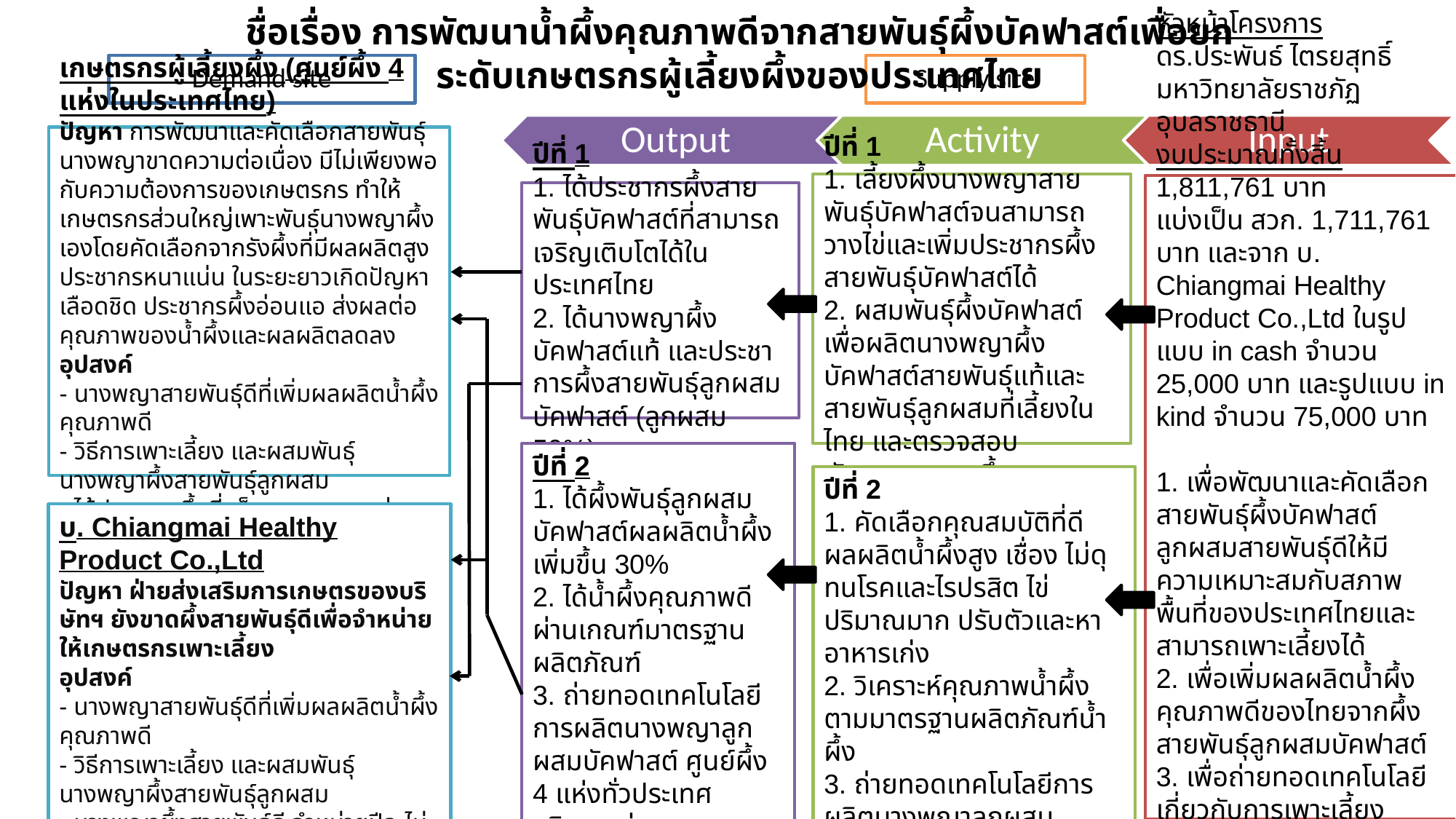

ชื่อเรื่อง การพัฒนาน้ำผึ้งคุณภาพดีจากสายพันธุ์ผึ้งบัคฟาสต์เพื่อยกระดับเกษตรกรผู้เลี้ยงผึ้งของประเทศไทย
Demand site
Supply site
Input
Activity
Output
เกษตรกรผู้เลี้ยงผึ้ง (ศูนย์ผึ้ง 4 แห่งในประเทศไทย)
ปัญหา การพัฒนาและคัดเลือกสายพันธุ์นางพญาขาดความต่อเนื่อง มีไม่เพียงพอกับความต้องการของเกษตรกร ทำให้เกษตรกรส่วนใหญ่เพาะพันธุ์นางพญาผึ้งเองโดยคัดเลือกจากรังผึ้งที่มีผลผลิตสูง ประชากรหนาแน่น ในระยะยาวเกิดปัญหาเลือดชิด ประชากรผึ้งอ่อนแอ ส่งผลต่อคุณภาพของน้ำผึ้งและผลผลิตลดลง
อุปสงค์
- นางพญาสายพันธุ์ดีที่เพิ่มผลผลิตน้ำผึ้งคุณภาพดี
- วิธีการเพาะเลี้ยง และผสมพันธุ์นางพญาผึ้งสายพันธุ์ลูกผสม
- ได้ประชากรผึ้งที่แข็งแรง ทนทานต่อโรค และไรปรสิต
ปีที่ 1
1. เลี้ยงผึ้งนางพญาสายพันธุ์บัคฟาสต์จนสามารถวางไข่และเพิ่มประชากรผึ้งสายพันธุ์บัคฟาสต์ได้
2. ผสมพันธุ์ผึ้งบัคฟาสต์เพื่อผลิตนางพญาผึ้งบัคฟาสต์สายพันธุ์แท้และสายพันธุ์ลูกผสมที่เลี้ยงในไทย และตรวจสอบพันธุกรรมของผึ้ง
หัวหน้าโครงการ ดร.ประพันธ์ ไตรยสุทธิ์
มหาวิทยาลัยราชภัฏอุบลราชธานี
งบประมาณทั้งสิ้น 1,811,761 บาท
แบ่งเป็น สวก. 1,711,761 บาท และจาก บ. Chiangmai Healthy Product Co.,Ltd ในรูปแบบ in cash จำนวน 25,000 บาท และรูปแบบ in kind จำนวน 75,000 บาท

1. เพื่อพัฒนาและคัดเลือกสายพันธุ์ผึ้งบัคฟาสต์ลูกผสมสายพันธุ์ดีให้มีความเหมาะสมกับสภาพพื้นที่ของประเทศไทยและสามารถเพาะเลี้ยงได้
2. เพื่อเพิ่มผลผลิตน้ำผึ้งคุณภาพดีของไทยจากผึ้งสายพันธุ์ลูกผสมบัคฟาสต์
3. เพื่อถ่ายทอดเทคโนโลยีเกี่ยวกับการเพาะเลี้ยงนางพญาผึ้งสายพันธุ์บัคฟาสต์ลูกผสมแก่เกษตรกรให้สามารถนำไปขยายจำนวนรังได้เองในอนาคต
ปีที่ 1
1. ได้ประชากรผึ้งสายพันธุ์บัคฟาสต์ที่สามารถเจริญเติบโตได้ในประเทศไทย
2. ได้นางพญาผึ้งบัคฟาสต์แท้ และประชาการผึ้งสายพันธุ์ลูกผสมบัคฟาสต์ (ลูกผสม 50%)

ปีที่ 2
1. ได้ผึ้งพันธุ์ลูกผสมบัคฟาสต์ผลผลิตน้ำผึ้งเพิ่มขึ้น 30%
2. ได้น้ำผึ้งคุณภาพดี ผ่านเกณฑ์มาตรฐานผลิตภัณฑ์
3. ถ่ายทอดเทคโนโลยีการผลิตนางพญาลูกผสมบัคฟาสต์ ศูนย์ผึ้ง 4 แห่งทั่วประเทศ บริการแก่เกษตรกร อย่างน้อย 100 ราย และกรมทหารพรานที่ 23
ปีที่ 2
1. คัดเลือกคุณสมบัติที่ดี
ผลผลิตน้ำผึ้งสูง เชื่อง ไม่ดุ ทนโรคและไรปรสิต ไข่ปริมาณมาก ปรับตัวและหาอาหารเก่ง
2. วิเคราะห์คุณภาพน้ำผึ้งตามมาตรฐานผลิตภัณฑ์น้ำผึ้ง
3. ถ่ายทอดเทคโนโลยีการผลิตนางพญาลูกผสมบัคฟาสต์
บ. Chiangmai Healthy Product Co.,Ltd
ปัญหา ฝ่ายส่งเสริมการเกษตรของบริษัทฯ ยังขาดผึ้งสายพันธุ์ดีเพื่อจำหน่ายให้เกษตรกรเพาะเลี้ยง
อุปสงค์
- นางพญาสายพันธุ์ดีที่เพิ่มผลผลิตน้ำผึ้งคุณภาพดี
- วิธีการเพาะเลี้ยง และผสมพันธุ์นางพญาผึ้งสายพันธุ์ลูกผสม
- นางพญาผึ้งสายพันธุ์ดี จำหน่ายปีละไม่น้อยกว่า 200 ตัว
- น้ำผึ้งคุณภาพดีผ่านเกณฑ์มาตรฐาน จากเกษตรกรที่นำมาจำหน่ายให้กับบริษัท